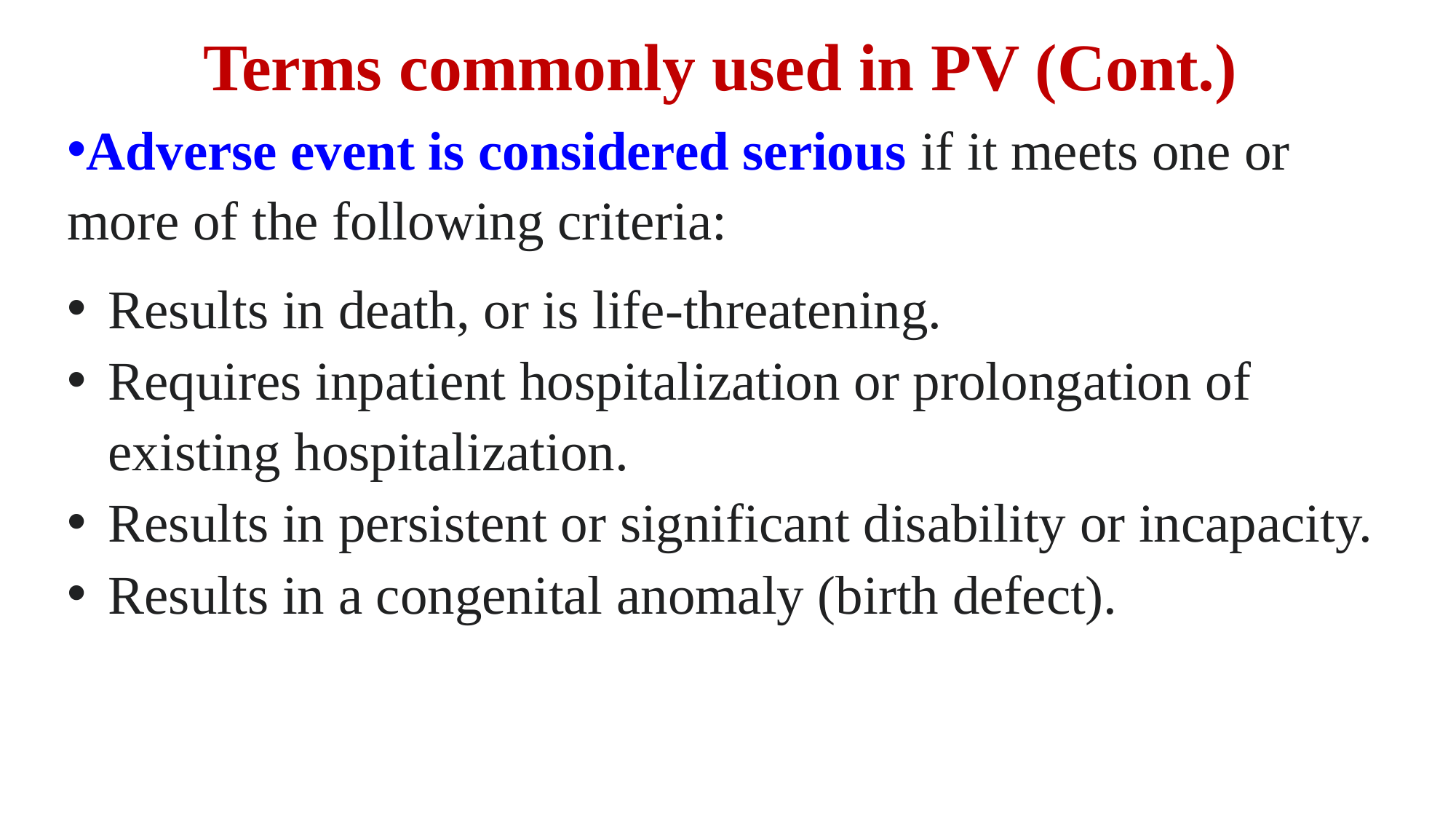

# Terms commonly used in PV (Cont.)
Adverse event is considered serious if it meets one or more of the following criteria:
Results in death, or is life-threatening.
Requires inpatient hospitalization or prolongation of existing hospitalization.
Results in persistent or significant disability or incapacity.
Results in a congenital anomaly (birth defect).